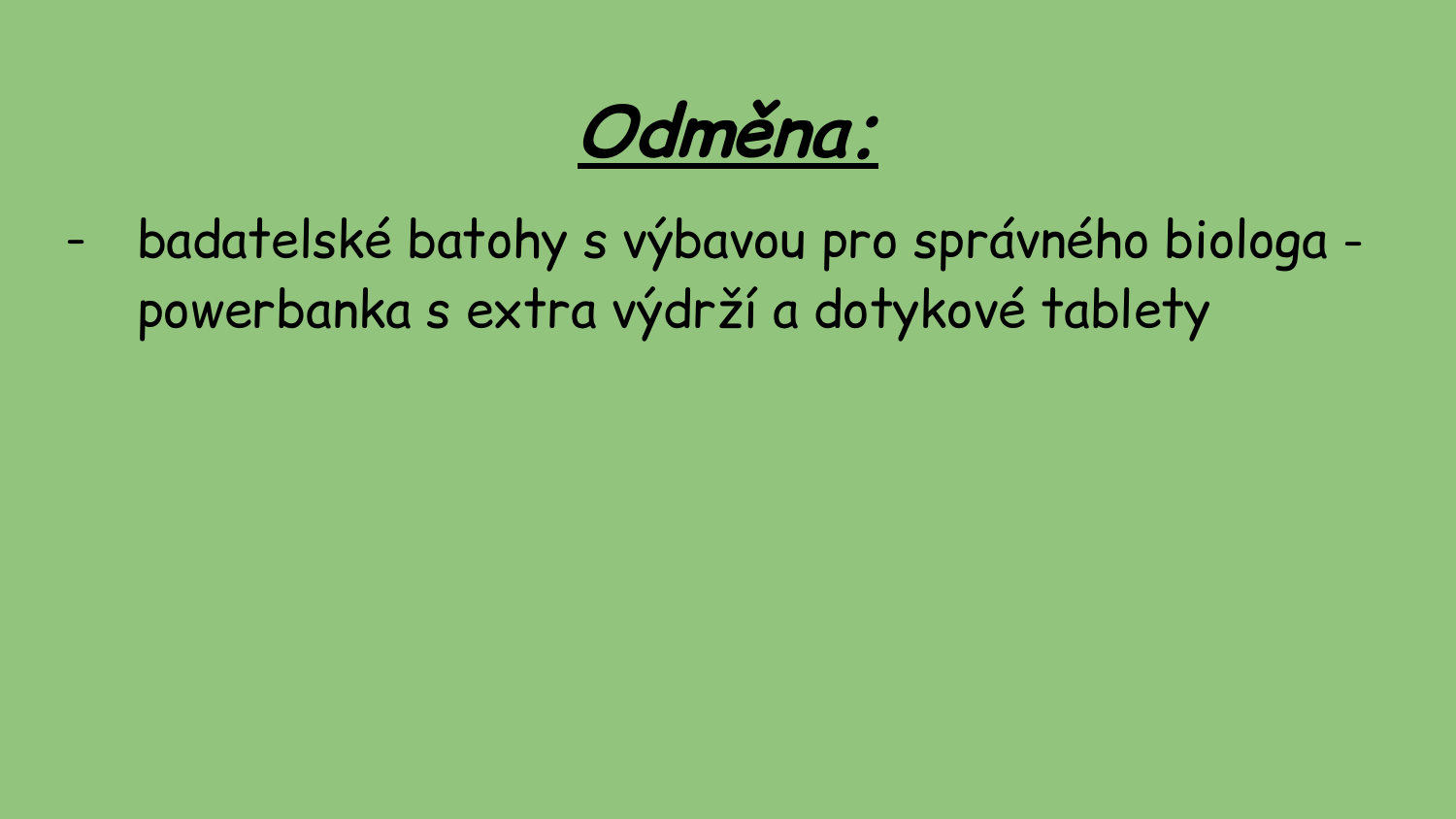

# Odměna:
badatelské batohy s výbavou pro správného biologa - powerbanka s extra výdrží a dotykové tablety